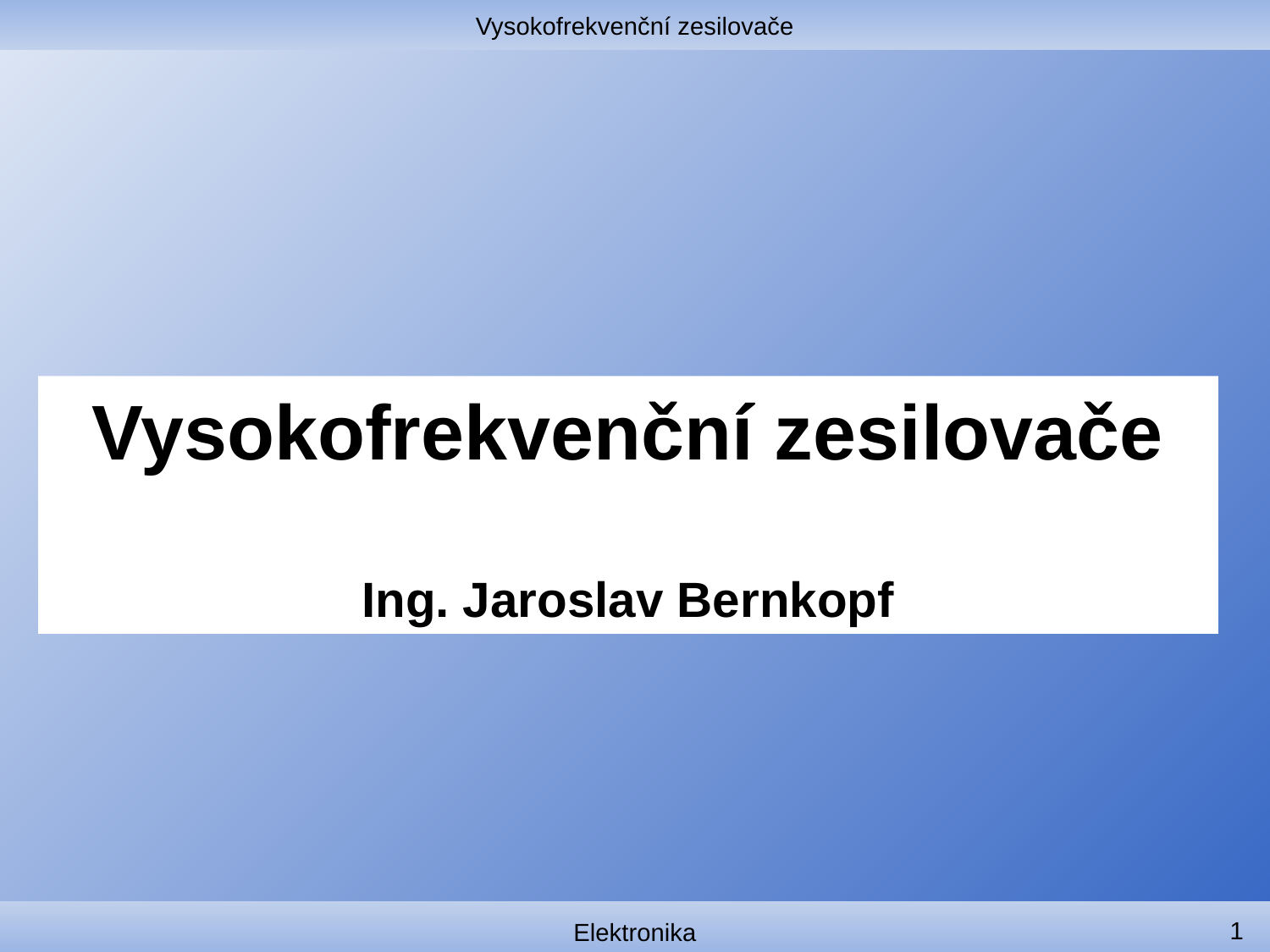

Vysokofrekvenční zesilovače
#
Vysokofrekvenční zesilovače

Ing. Jaroslav Bernkopf
1
Elektronika